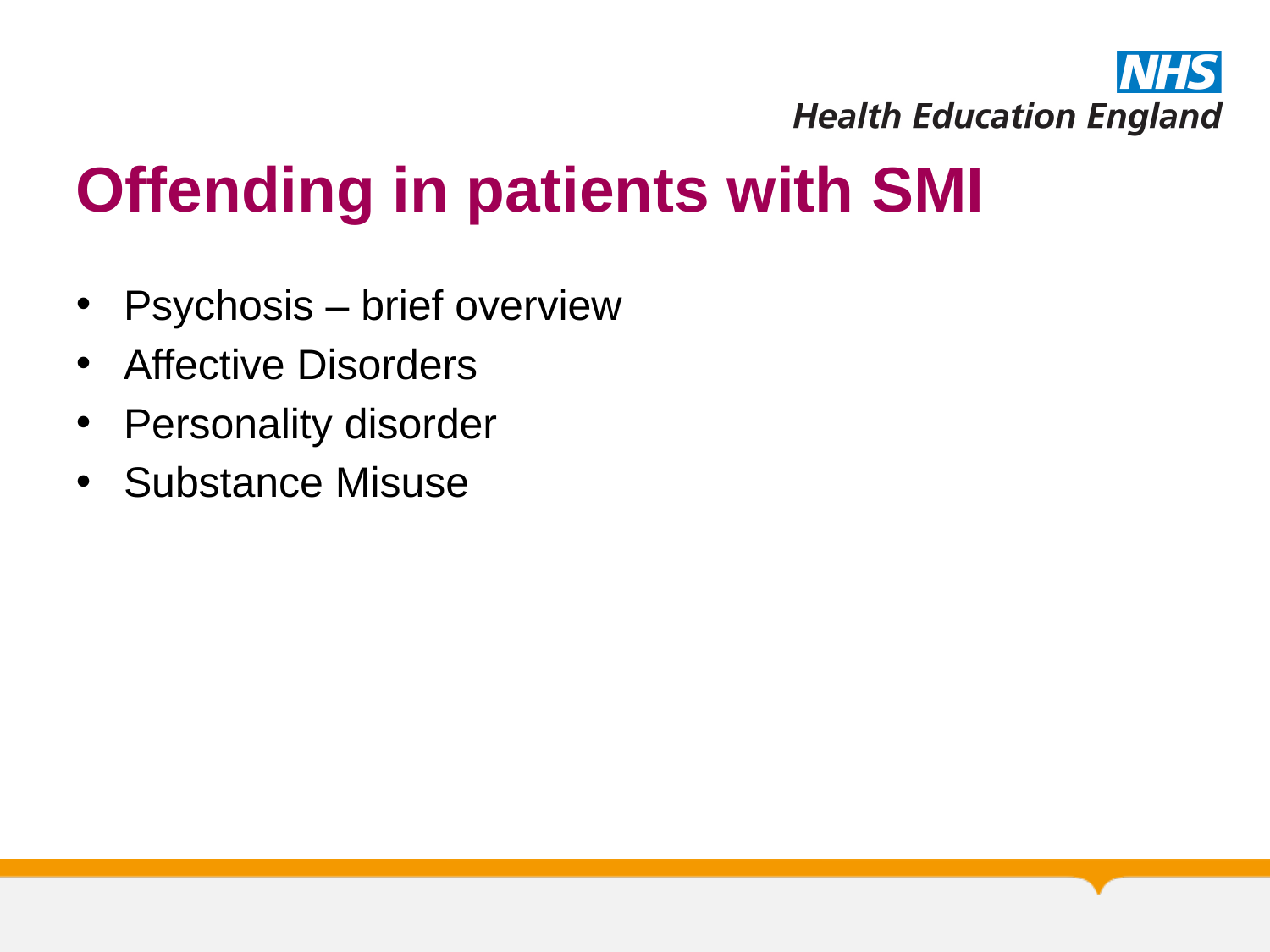

# Offending in patients with SMI
Psychosis – brief overview
Affective Disorders
Personality disorder
Substance Misuse